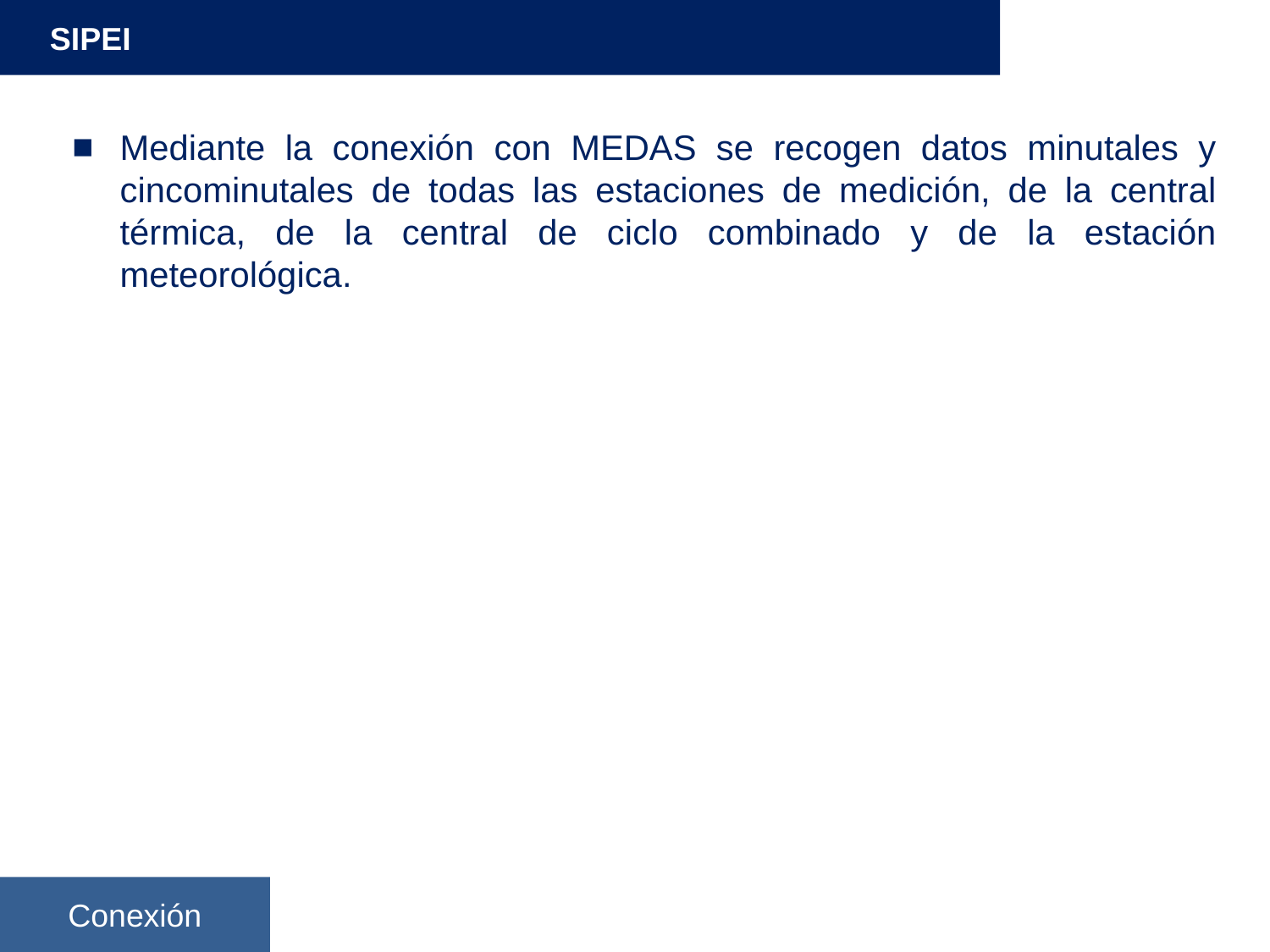

SIPEI

Mediante la conexión con MEDAS se recogen datos minutales y cincominutales de todas las estaciones de medición, de la central térmica, de la central de ciclo combinado y de la estación meteorológica.

Conexión